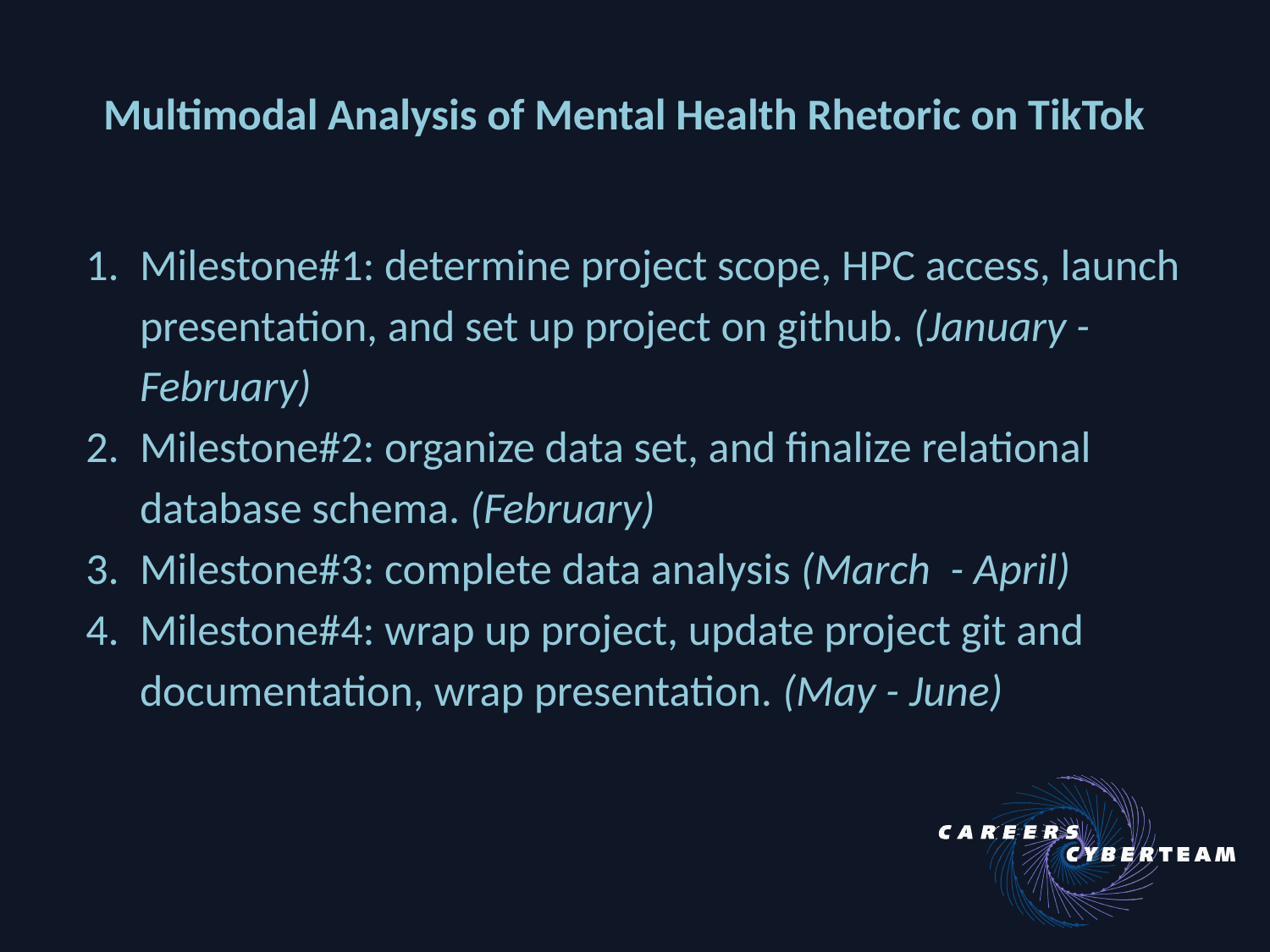

# Multimodal Analysis of Mental Health Rhetoric on TikTok
Milestone#1: determine project scope, HPC access, launch presentation, and set up project on github. (January - February)
Milestone#2: organize data set, and finalize relational database schema. (February)
Milestone#3: complete data analysis (March  - April)
Milestone#4: wrap up project, update project git and documentation, wrap presentation. (May - June)